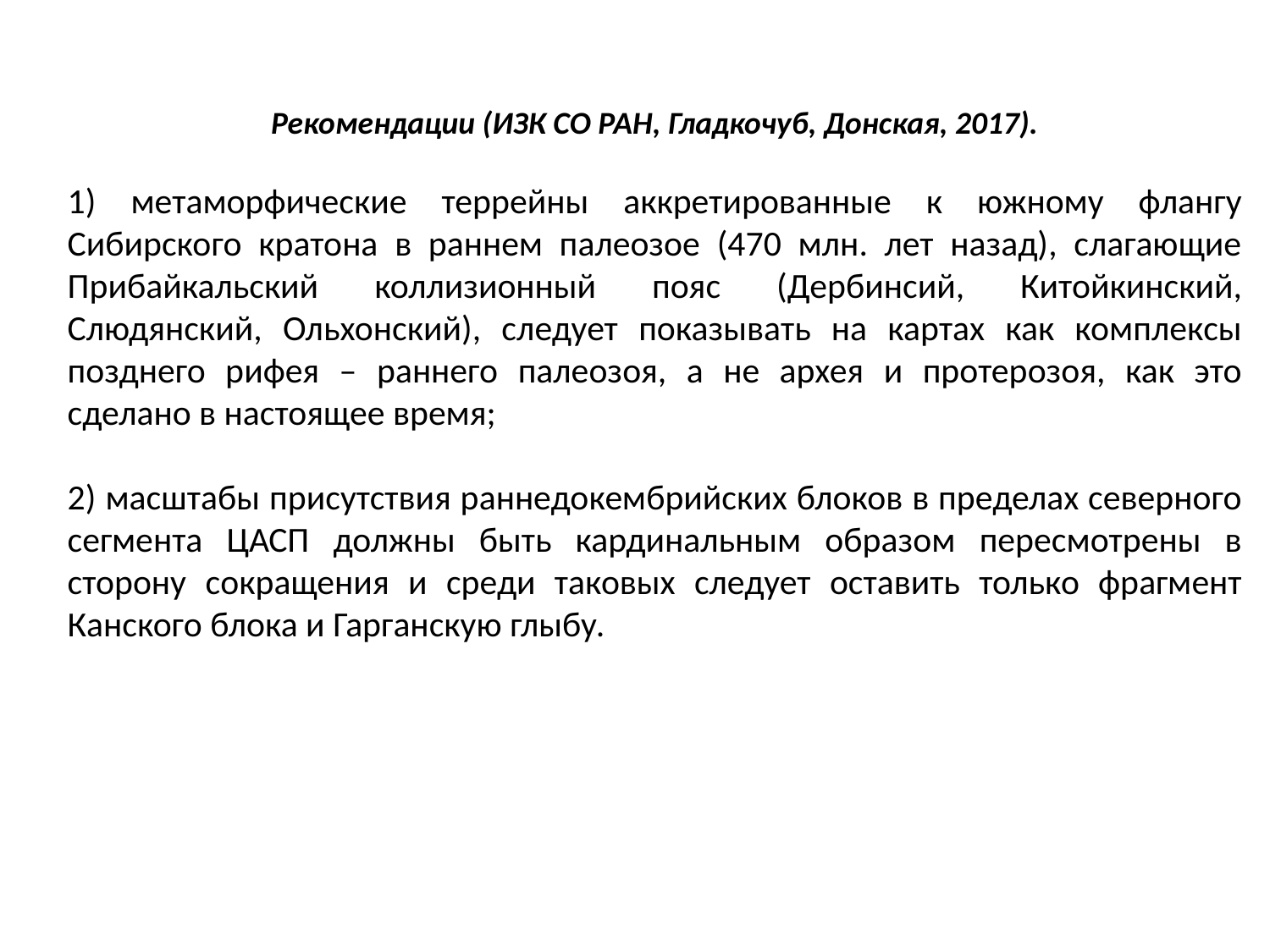

Рекомендации (ИЗК СО РАН, Гладкочуб, Донская, 2017).

1) метаморфические террейны аккретированные к южному флангу Сибирского кратона в раннем палеозое (470 млн. лет назад), слагающие Прибайкальский коллизионный пояс (Дербинсий, Китойкинский, Слюдянский, Ольхонский), следует показывать на картах как комплексы позднего рифея – раннего палеозоя, а не архея и протерозоя, как это сделано в настоящее время;

2) масштабы присутствия раннедокембрийских блоков в пределах северного сегмента ЦАСП должны быть кардинальным образом пересмотрены в сторону сокращения и среди таковых следует оставить только фрагмент Канского блока и Гарганскую глыбу.